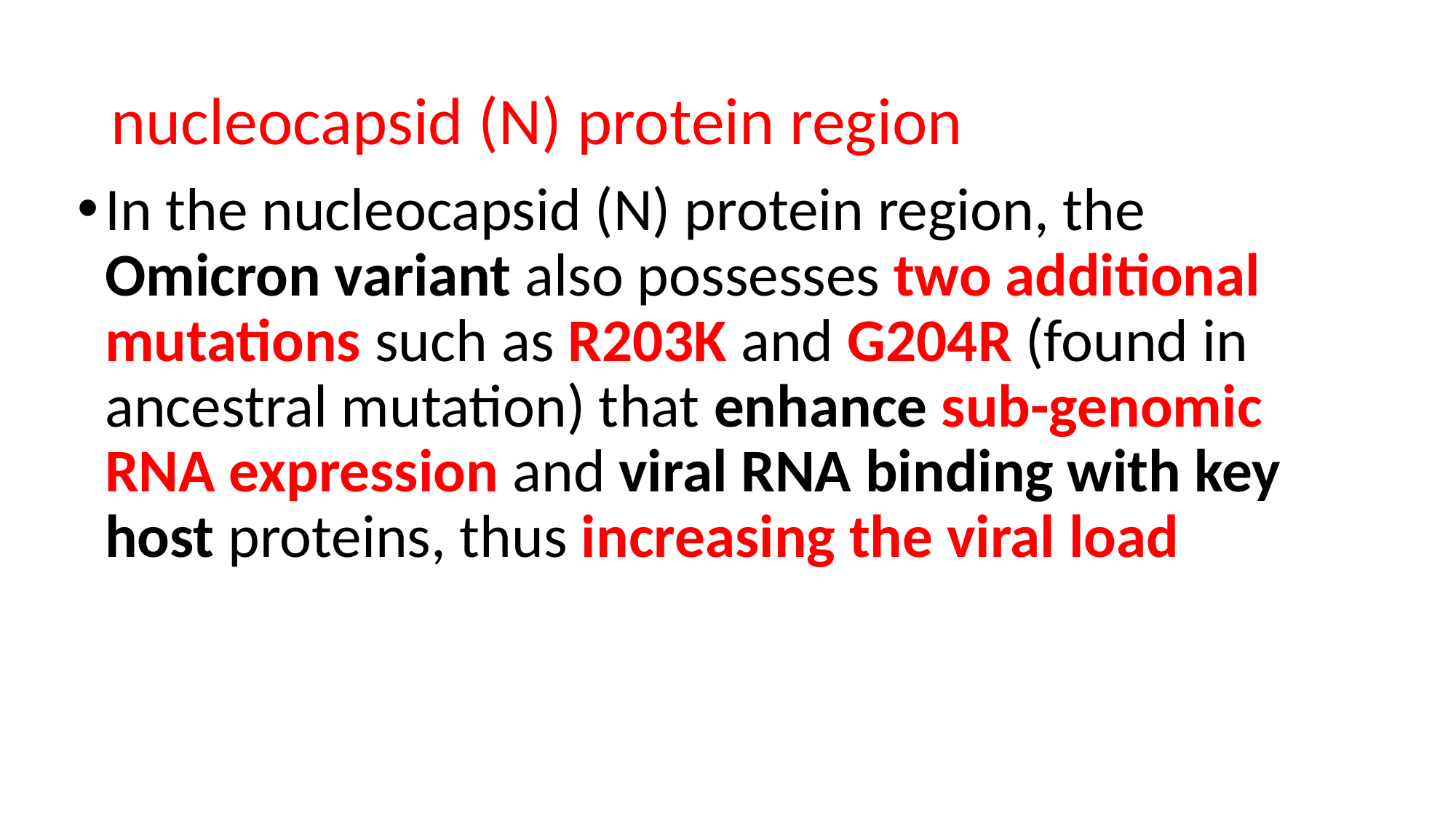

# nucleocapsid (N) protein region
In the nucleocapsid (N) protein region, the Omicron variant also possesses two additional mutations such as R203K and G204R (found in ancestral mutation) that enhance sub-genomic RNA expression and viral RNA binding with key host proteins, thus increasing the viral load